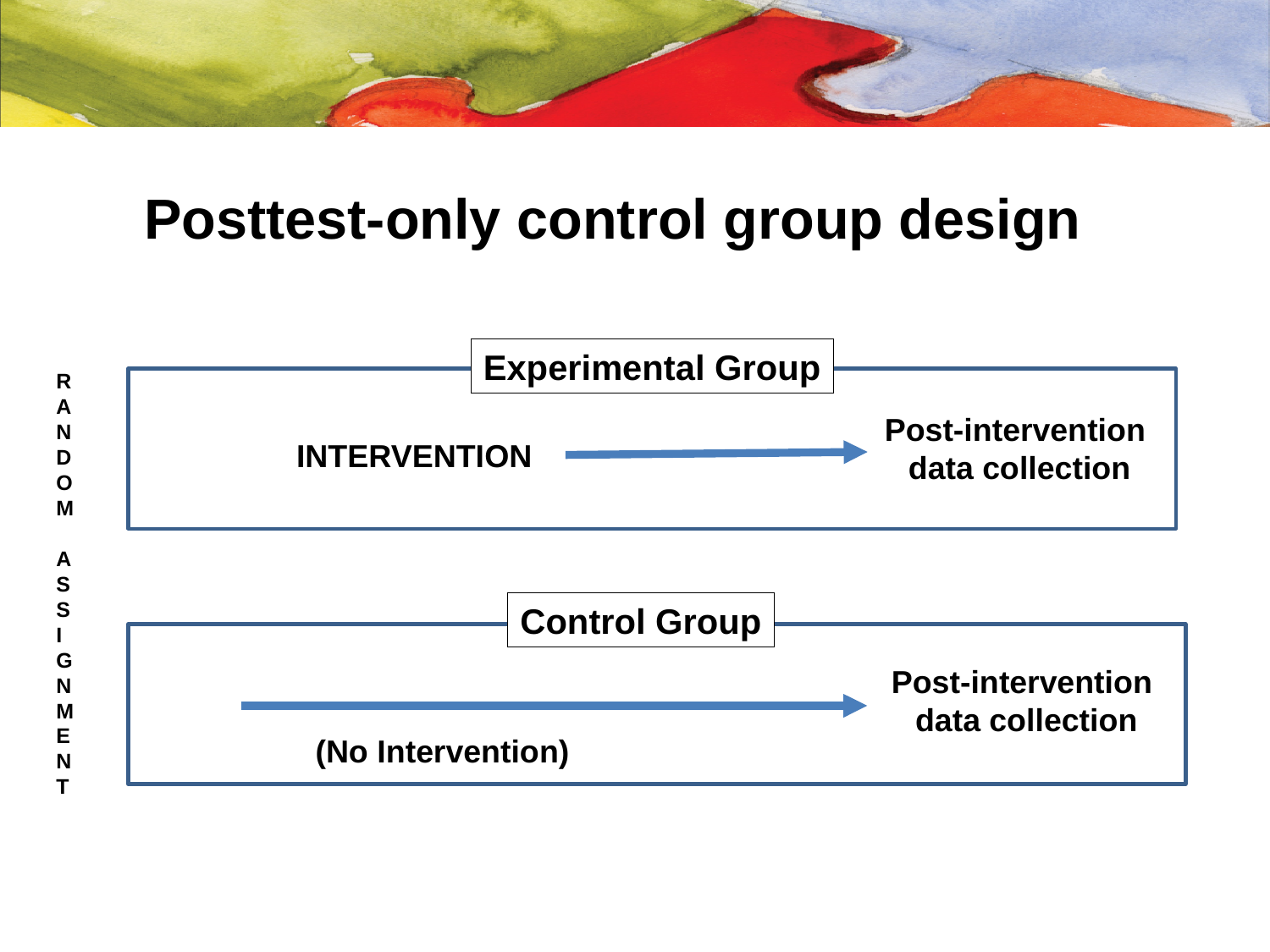

Posttest-only control group design
Experimental Group

Post-intervention
data collection
INTERVENTION
R
A
N
D
O
M

A
S
S
I
G
N
M
E
N
T
Control Group

Post-intervention
data collection
(No Intervention)